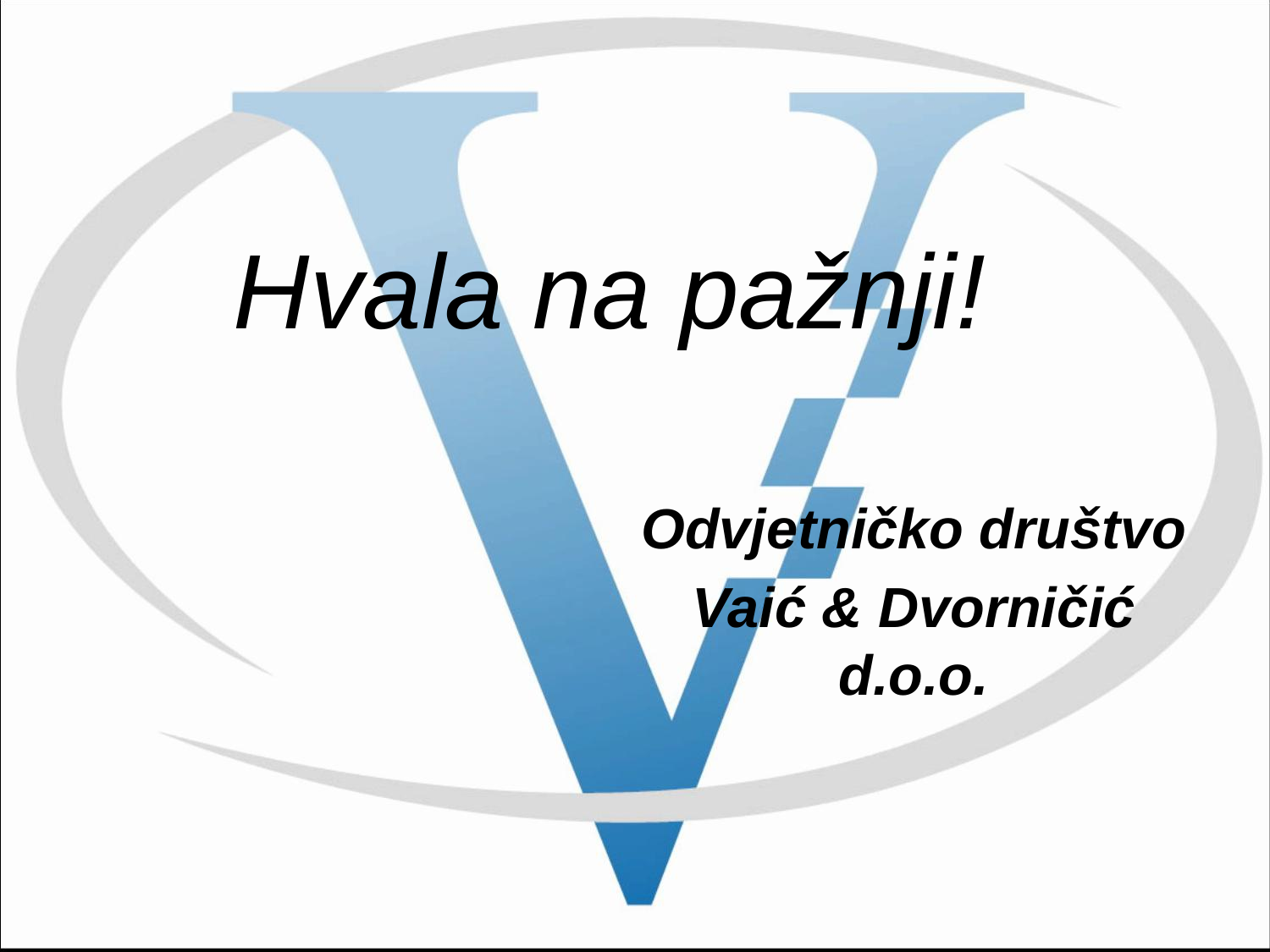

# Hvala na pažnji!
Odvjetničko društvo
Vaić & Dvorničić d.o.o.